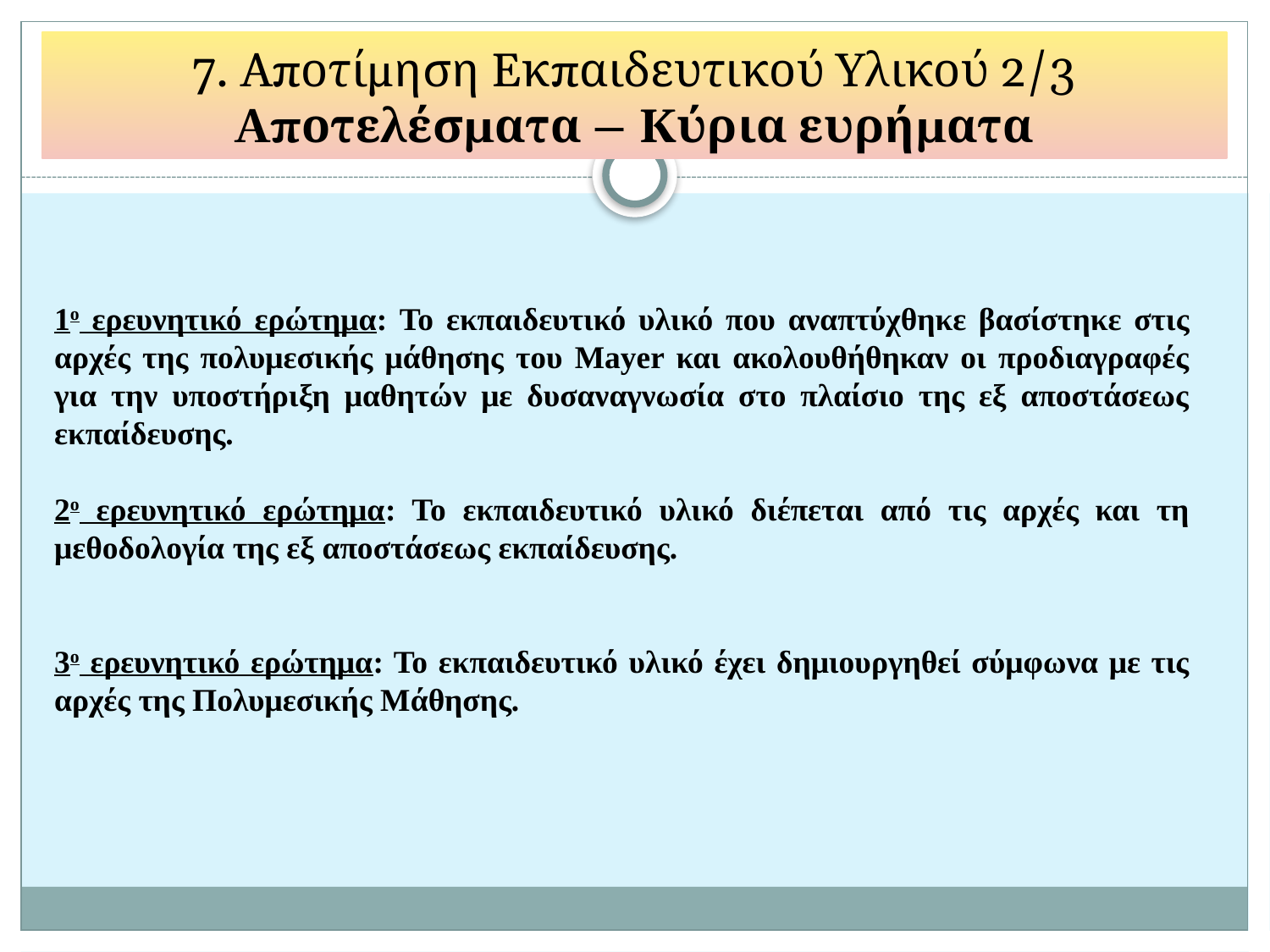

# 7. Αποτίμηση Εκπαιδευτικού Υλικού 2/3 Αποτελέσματα – Κύρια ευρήματα
1ο ερευνητικό ερώτημα: Το εκπαιδευτικό υλικό που αναπτύχθηκε βασίστηκε στις αρχές της πολυμεσικής μάθησης του Mayer και ακολουθήθηκαν οι προδιαγραφές για την υποστήριξη μαθητών με δυσαναγνωσία στο πλαίσιο της εξ αποστάσεως εκπαίδευσης.

2ο ερευνητικό ερώτημα: Το εκπαιδευτικό υλικό διέπεται από τις αρχές και τη μεθοδολογία της εξ αποστάσεως εκπαίδευσης.

3ο ερευνητικό ερώτημα: Το εκπαιδευτικό υλικό έχει δημιουργηθεί σύμφωνα με τις αρχές της Πολυμεσικής Μάθησης.